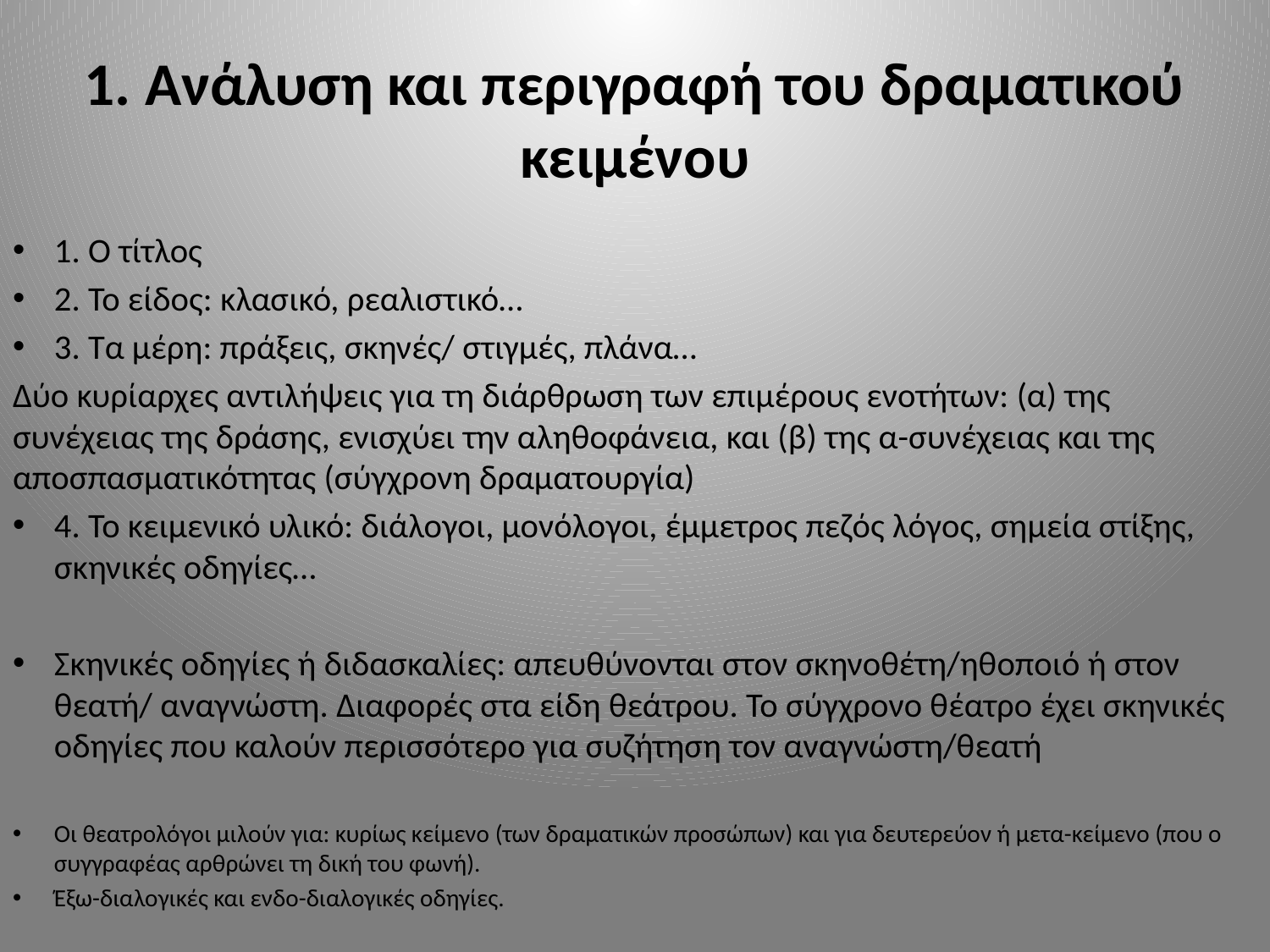

# 1. Ανάλυση και περιγραφή του δραματικού κειμένου
1. Ο τίτλος
2. Το είδος: κλασικό, ρεαλιστικό…
3. Τα μέρη: πράξεις, σκηνές/ στιγμές, πλάνα…
Δύο κυρίαρχες αντιλήψεις για τη διάρθρωση των επιμέρους ενοτήτων: (α) της συνέχειας της δράσης, ενισχύει την αληθοφάνεια, και (β) της α-συνέχειας και της αποσπασματικότητας (σύγχρονη δραματουργία)
4. Το κειμενικό υλικό: διάλογοι, μονόλογοι, έμμετρος πεζός λόγος, σημεία στίξης, σκηνικές οδηγίες…

Σκηνικές οδηγίες ή διδασκαλίες: απευθύνονται στον σκηνοθέτη/ηθοποιό ή στον θεατή/ αναγνώστη. Διαφορές στα είδη θεάτρου. Το σύγχρονο θέατρο έχει σκηνικές οδηγίες που καλούν περισσότερο για συζήτηση τον αναγνώστη/θεατή

Οι θεατρολόγοι μιλούν για: κυρίως κείμενο (των δραματικών προσώπων) και για δευτερεύον ή μετα-κείμενο (που ο συγγραφέας αρθρώνει τη δική του φωνή).
Έξω-διαλογικές και ενδο-διαλογικές οδηγίες.